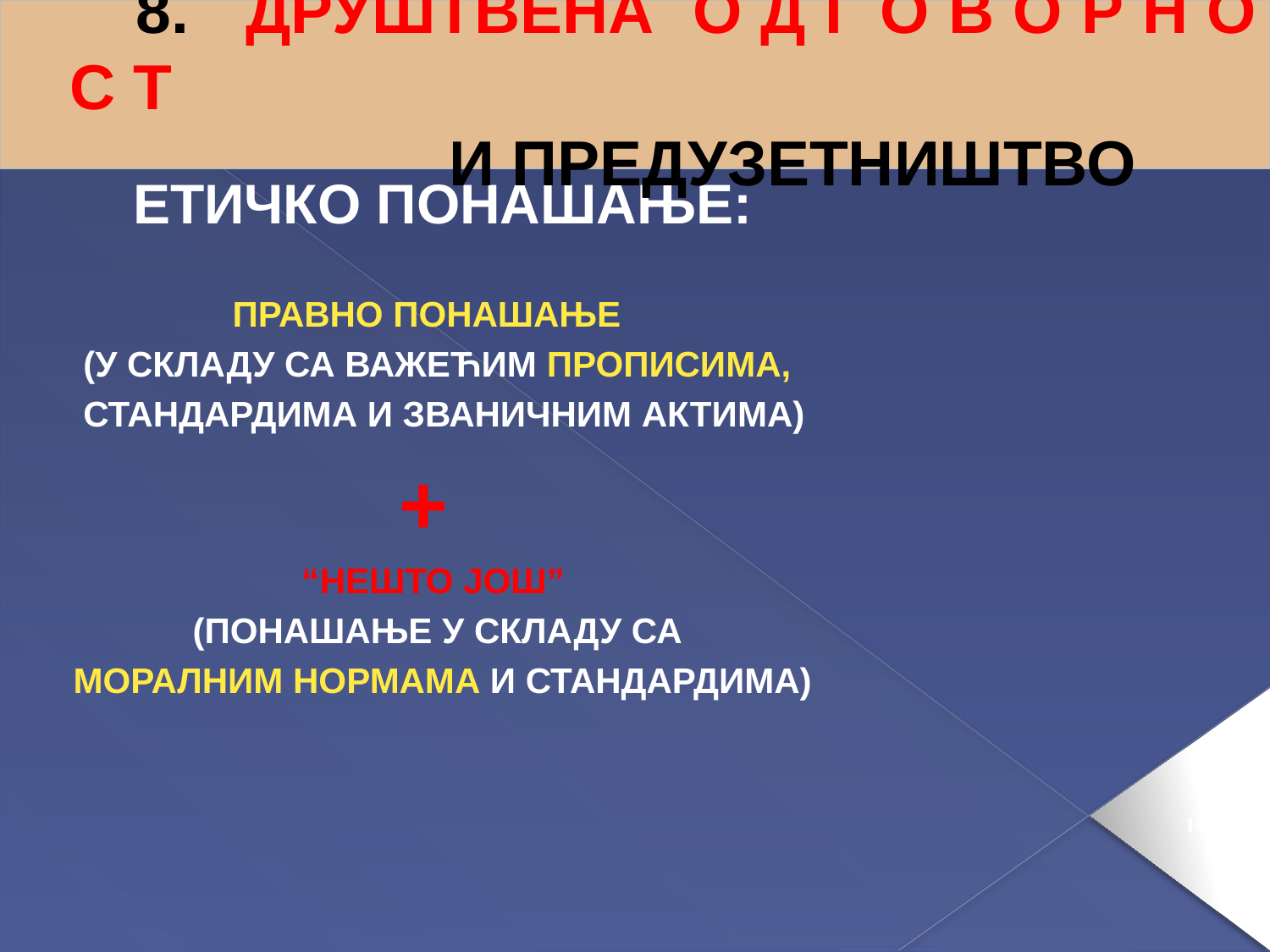

8.   ДРУШТВЕНА  О Д Г О В О Р Н О С Т
                       И ПРЕДУЗЕТНИШТВО

      ЕТИЧКО ПОНАШАЊЕ:

                ПРАВНО ПОНАШАЊЕ
 (У СКЛАДУ СА ВАЖЕЋИМ ПРОПИСИМА,
 СТАНДАРДИМА И ЗВАНИЧНИМ АКТИМА)
              +
                       “НЕШТО ЈОШ”
            (ПОНАШАЊЕ У СКЛАДУ СА
МОРАЛНИМ НОРМАМА И СТАНДАРДИМА)

145